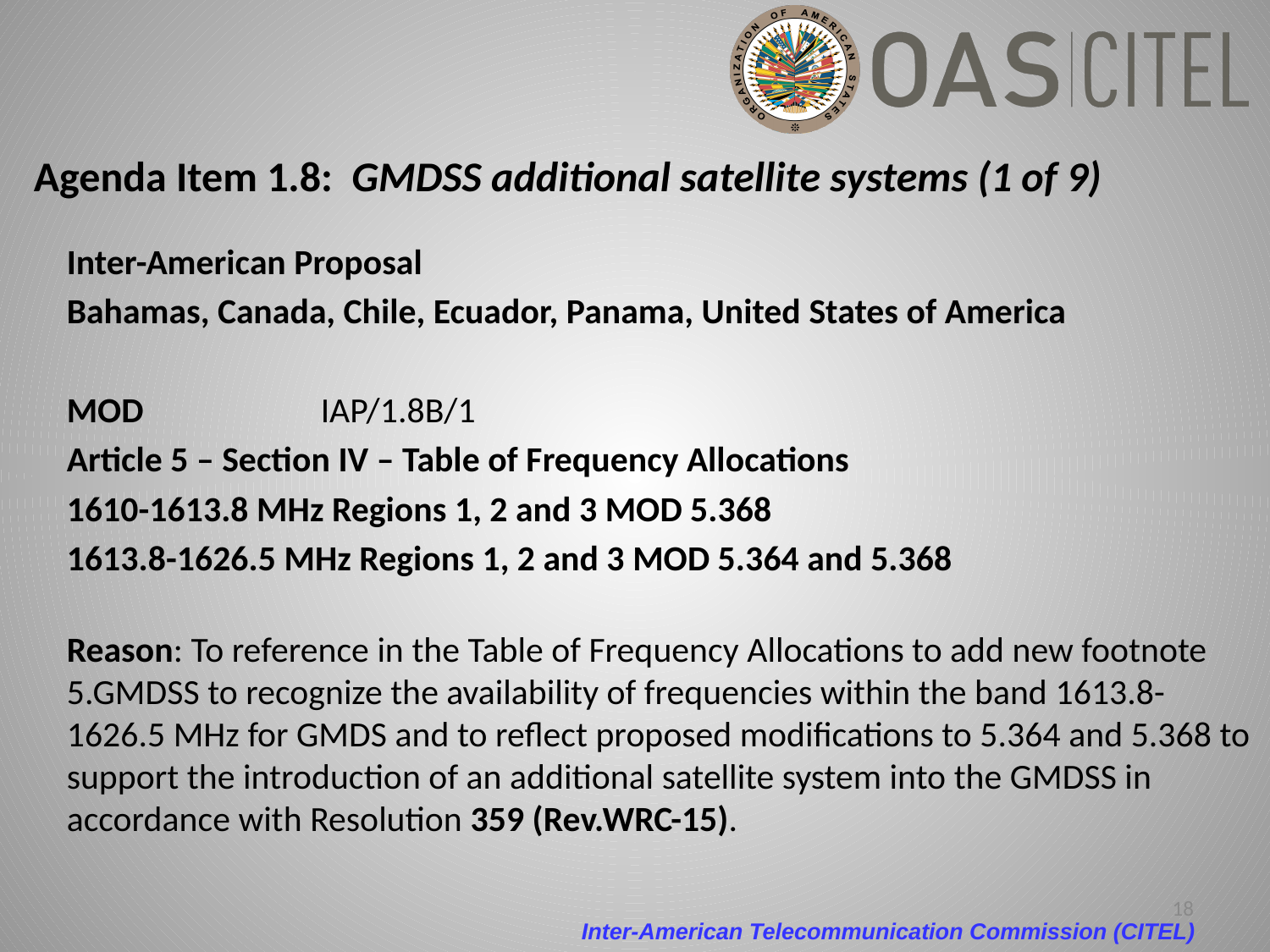

# Agenda Item 1.8:  GMDSS additional satellite systems (1 of 9)
Inter-American Proposal
Bahamas, Canada, Chile, Ecuador, Panama, United States of America

MOD		IAP/1.8B/1
Article 5 – Section IV – Table of Frequency Allocations
1610-1613.8 MHz Regions 1, 2 and 3 MOD 5.368
1613.8-1626.5 MHz Regions 1, 2 and 3 MOD 5.364 and 5.368

Reason: To reference in the Table of Frequency Allocations to add new footnote 5.GMDSS to recognize the availability of frequencies within the band 1613.8-1626.5 MHz for GMDS and to reflect proposed modifications to 5.364 and 5.368 to support the introduction of an additional satellite system into the GMDSS in accordance with Resolution 359 (Rev.WRC-15).

18